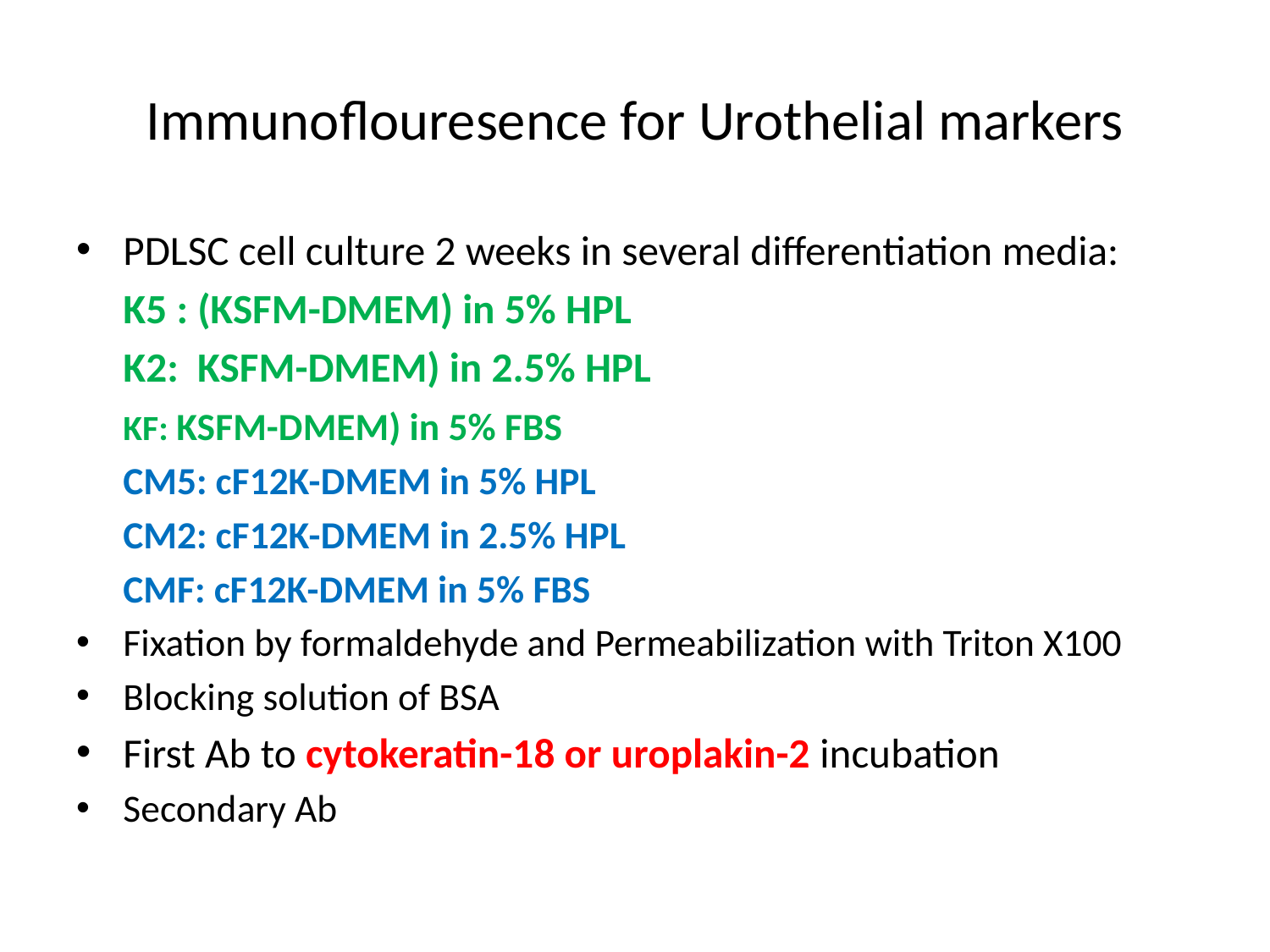

# Immunoflouresence for Urothelial markers

PDLSC cell culture 2 weeks in several differentiation media:
	K5 : (KSFM-DMEM) in 5% HPL
	K2:  KSFM-DMEM) in 2.5% HPL
	KF: KSFM-DMEM) in 5% FBS
	CM5: cF12K-DMEM in 5% HPL
	CM2: cF12K-DMEM in 2.5% HPL
	CMF: cF12K-DMEM in 5% FBS
Fixation by formaldehyde and Permeabilization with Triton X100
Blocking solution of BSA
First Ab to cytokeratin-18 or uroplakin-2 incubation
Secondary Ab